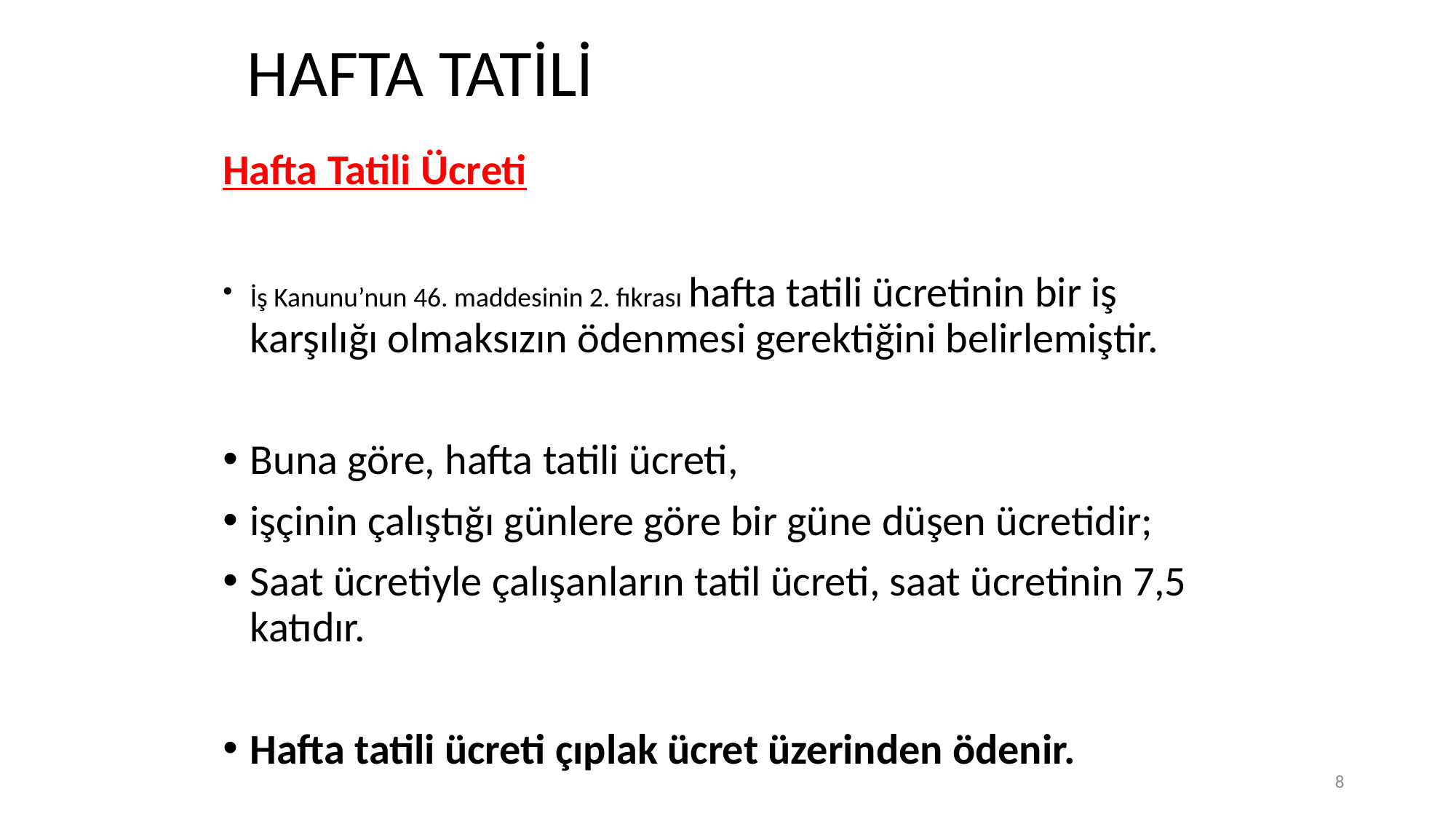

# HAFTA TATİLİ
Hafta Tatili Ücreti

İş Kanunu’nun 46. maddesinin 2. fıkrası hafta tatili ücretinin bir iş karşılığı olmak­sızın ödenmesi gerektiğini belirlemiştir.

Buna göre, hafta tatili ücreti,
işçinin çalış­tığı günlere göre bir güne düşen ücretidir;
Saat ücretiyle çalışanların tatil ücreti, saat ücretinin 7,5 katıdır.

Hafta tatili ücreti çıplak ücret üzerinden ödenir.

8